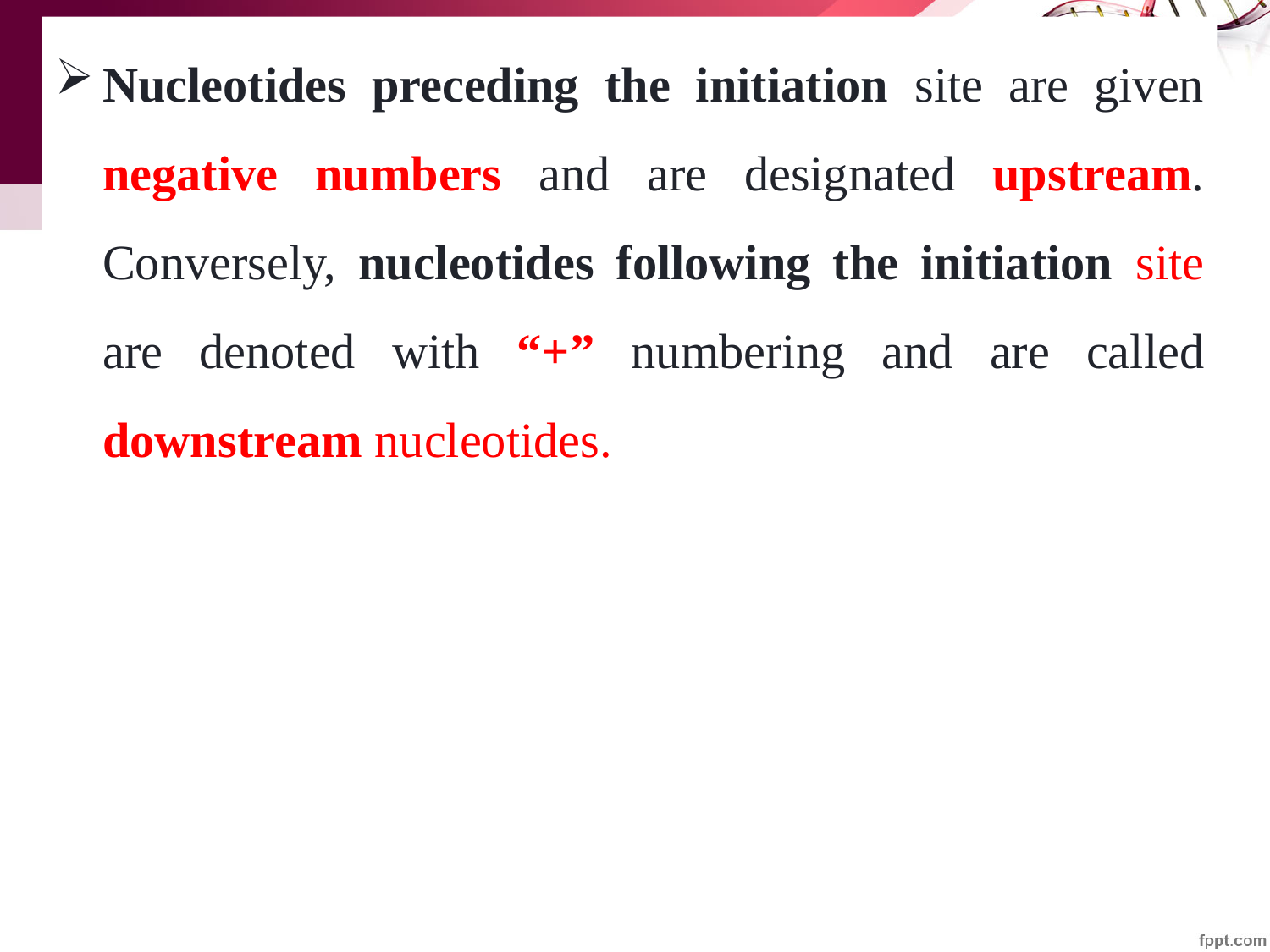

Nucleotides preceding the initiation site are given negative numbers and are designated upstream. Conversely, nucleotides following the initiation site are denoted with “+” numbering and are called downstream nucleotides.